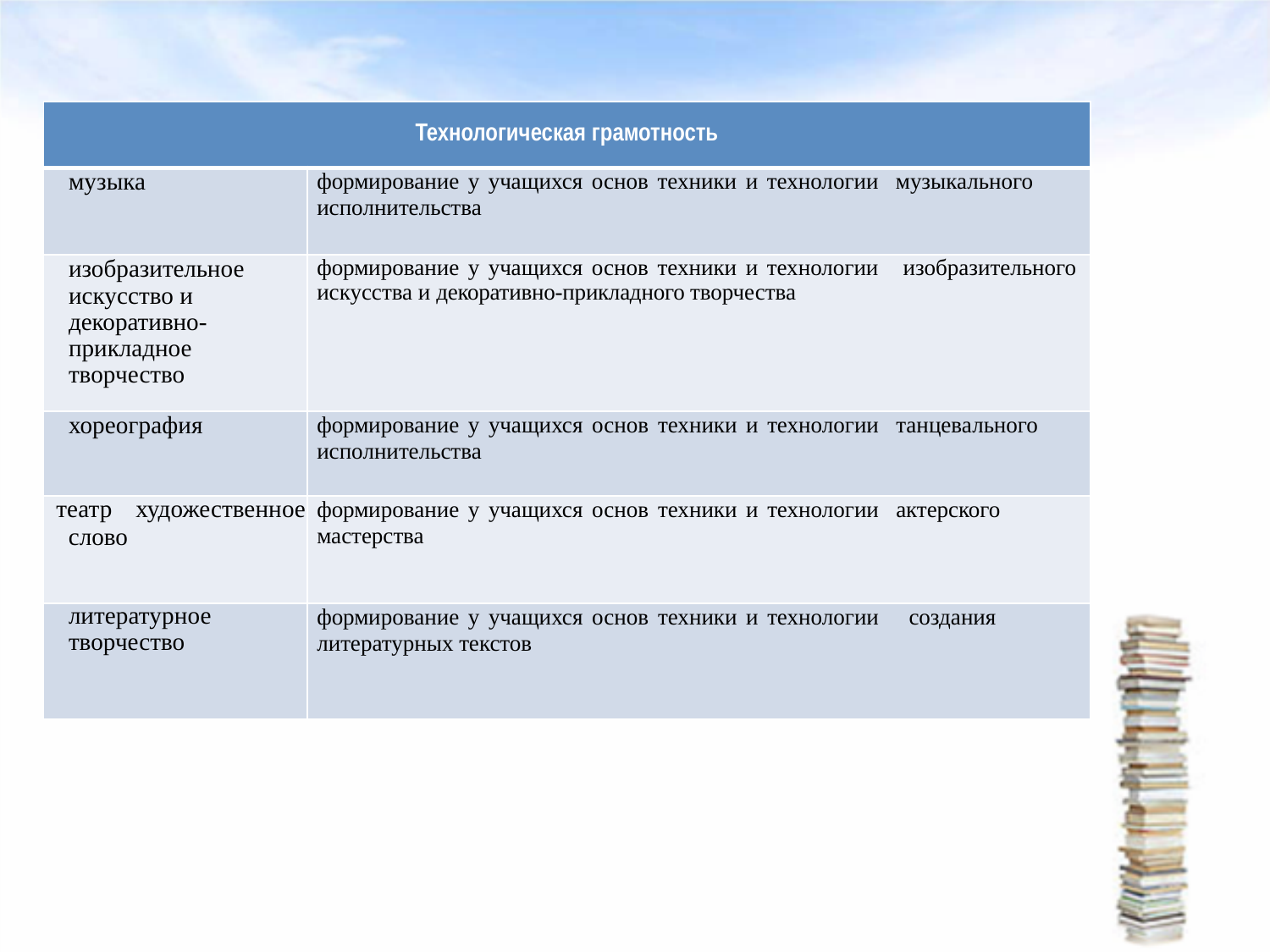

| Технологическая грамотность |  |
| --- | --- |
| музыка | формирование у учащихся основ техники и технологии музыкального исполнительства |
| изобразительное искусство и декоративно-прикладное творчество | формирование у учащихся основ техники и технологии изобразительного искусства и декоративно-прикладного творчества |
| хореография | формирование у учащихся основ техники и технологии танцевального исполнительства |
| театр художественное слово | формирование у учащихся основ техники и технологии актерского мастерства |
| литературное творчество | формирование у учащихся основ техники и технологии создания литературных текстов |